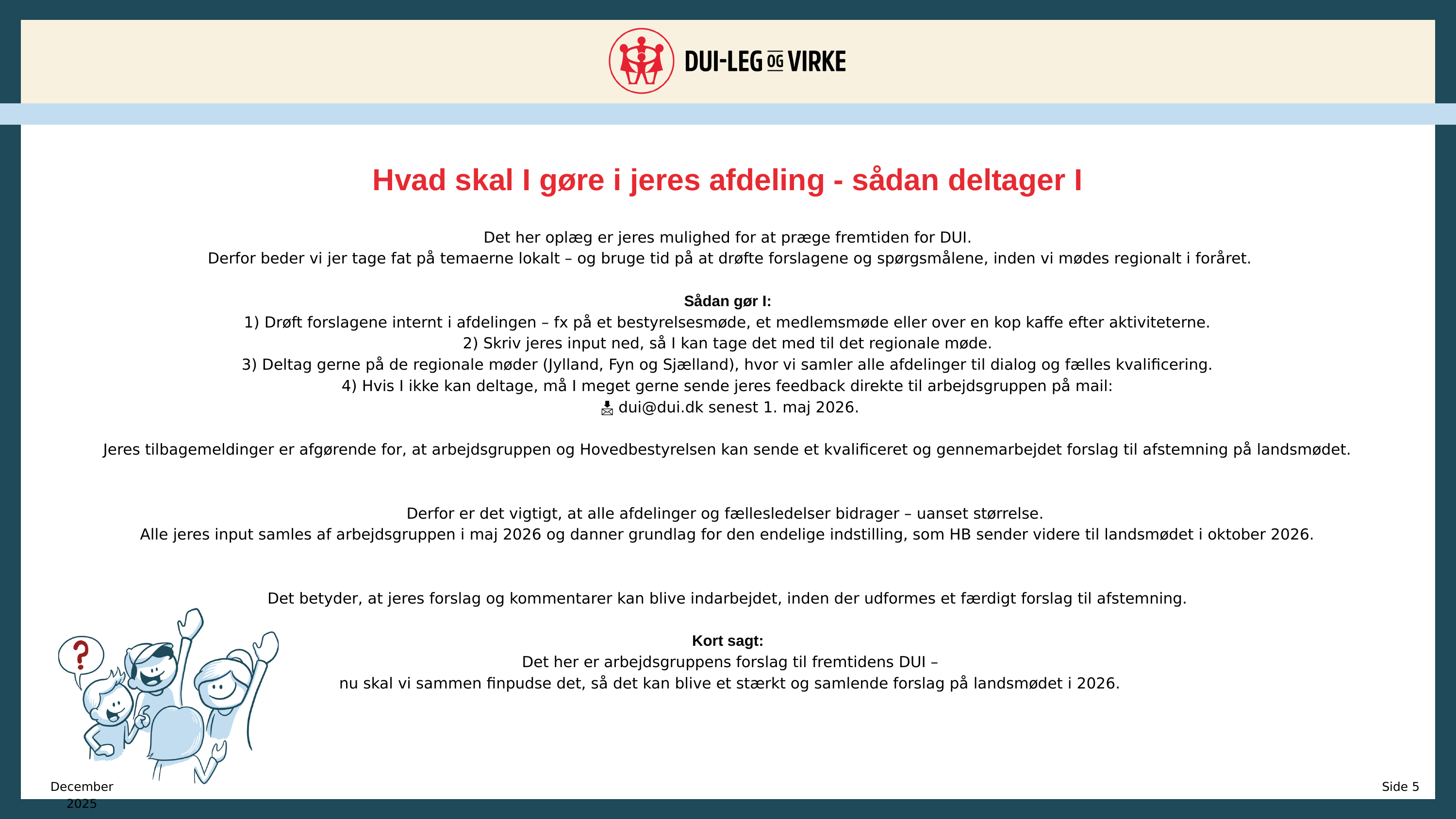

Hvad skal I gøre i jeres afdeling - sådan deltager I
Det her oplæg er jeres mulighed for at præge fremtiden for DUI.
 Derfor beder vi jer tage fat på temaerne lokalt – og bruge tid på at drøfte forslagene og spørgsmålene, inden vi mødes regionalt i foråret.

Sådan gør I:
1) Drøft forslagene internt i afdelingen – fx på et bestyrelsesmøde, et medlemsmøde eller over en kop kaffe efter aktiviteterne.
2) Skriv jeres input ned, så I kan tage det med til det regionale møde.
3) Deltag gerne på de regionale møder (Jylland, Fyn og Sjælland), hvor vi samler alle afdelinger til dialog og fælles kvalificering.
4) Hvis I ikke kan deltage, må I meget gerne sende jeres feedback direkte til arbejdsgruppen på mail:
 📩 dui@dui.dk senest 1. maj 2026.

Jeres tilbagemeldinger er afgørende for, at arbejdsgruppen og Hovedbestyrelsen kan sende et kvalificeret og gennemarbejdet forslag til afstemning på landsmødet.

Derfor er det vigtigt, at alle afdelinger og fællesledelser bidrager – uanset størrelse.
Alle jeres input samles af arbejdsgruppen i maj 2026 og danner grundlag for den endelige indstilling, som HB sender videre til landsmødet i oktober 2026.

Det betyder, at jeres forslag og kommentarer kan blive indarbejdet, inden der udformes et færdigt forslag til afstemning.

Kort sagt:
 Det her er arbejdsgruppens forslag til fremtidens DUI –
 nu skal vi sammen finpudse det, så det kan blive et stærkt og samlende forslag på landsmødet i 2026.

December 2025
Side 5